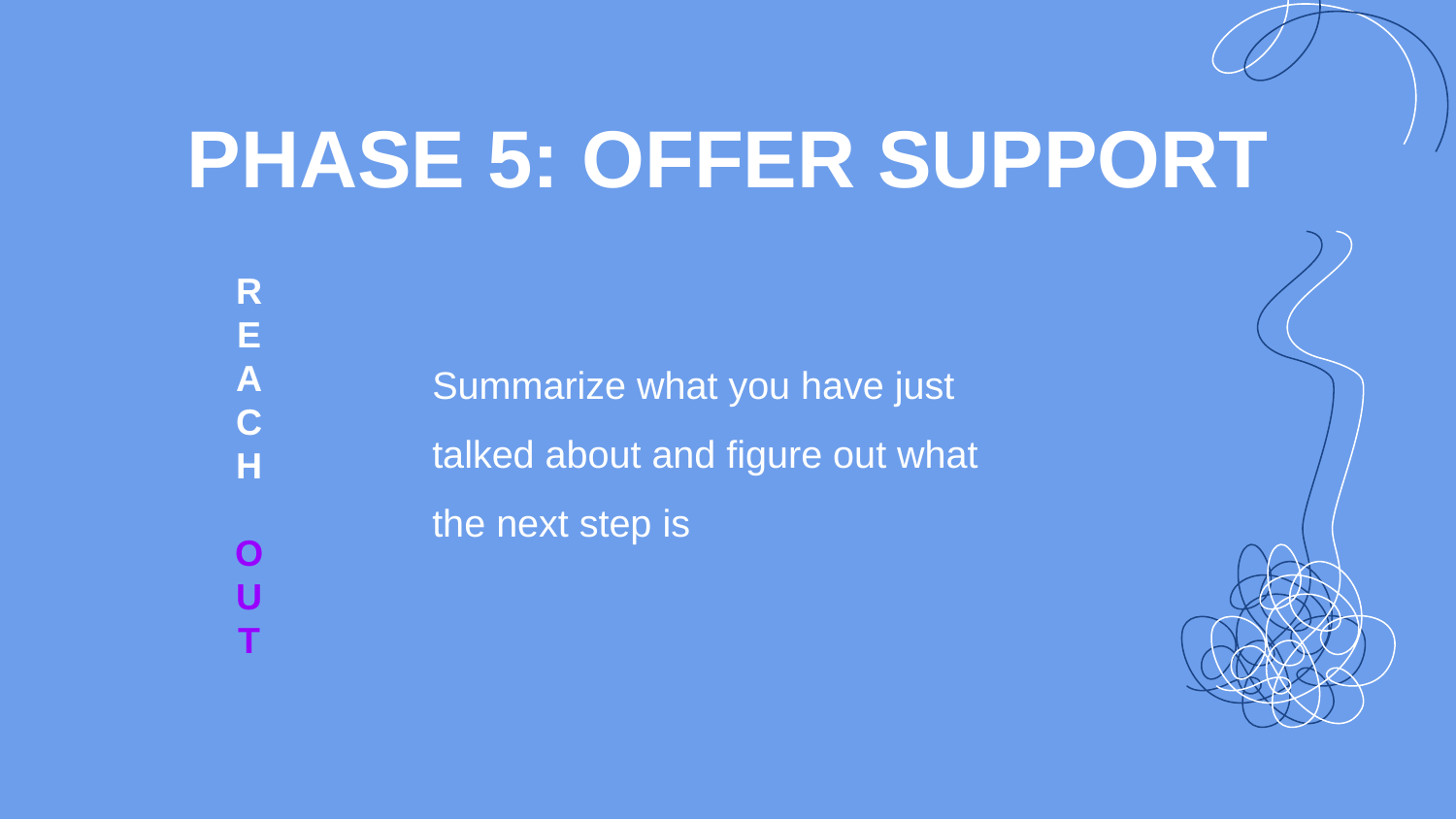

# PHASE 5: OFFER SUPPORT
R
E
A
C
H

O
U
T
Summarize what you have just talked about and figure out what the next step is